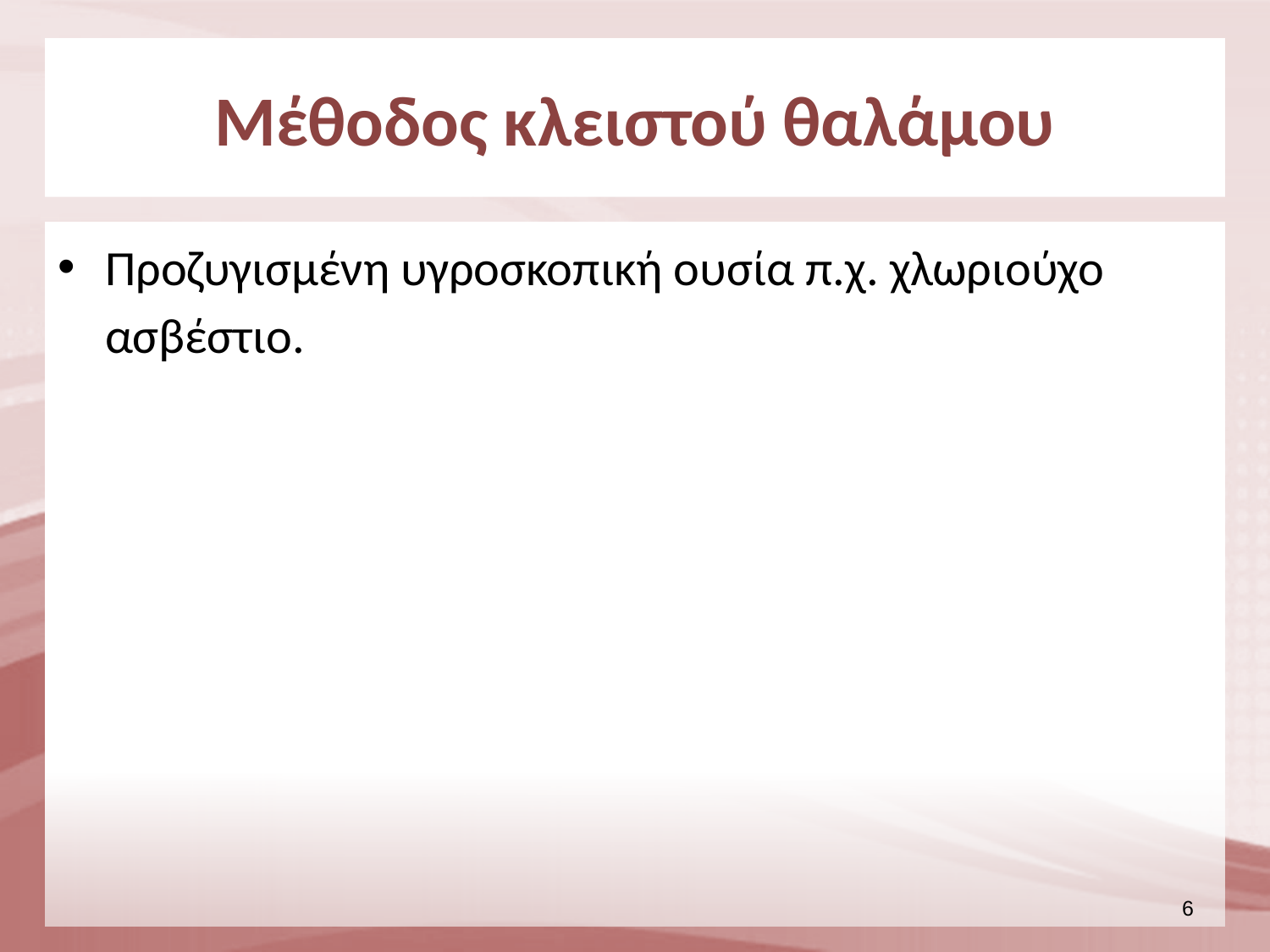

# Μέθοδος κλειστού θαλάμου
Προζυγισμένη υγροσκοπική ουσία π.χ. χλωριούχο ασβέστιο.
6